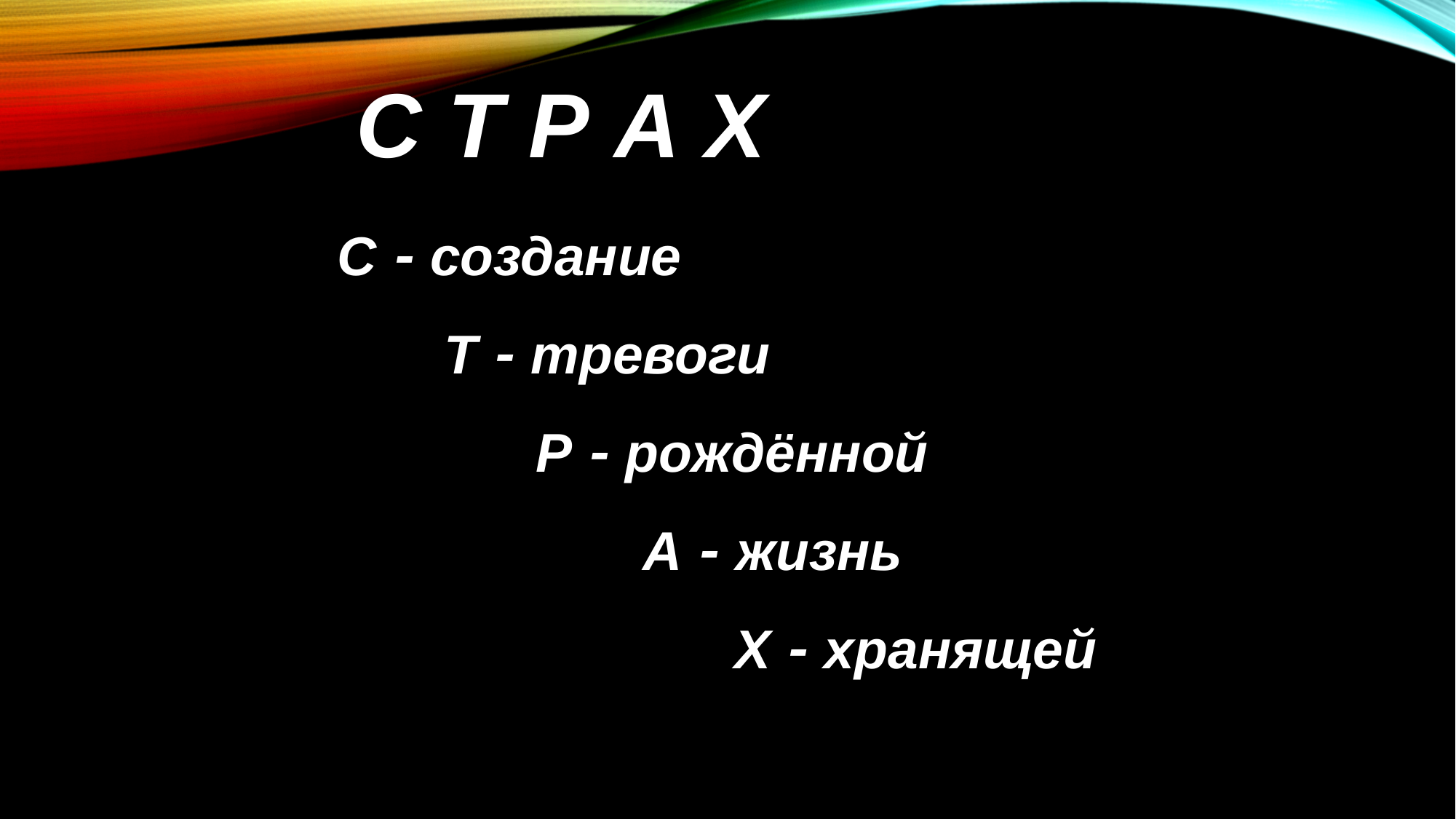

# С т р а х
                С - создание
                       Т - тревоги
                             Р - рождённой
                                    А - жизнь
                                          Х - хранящей